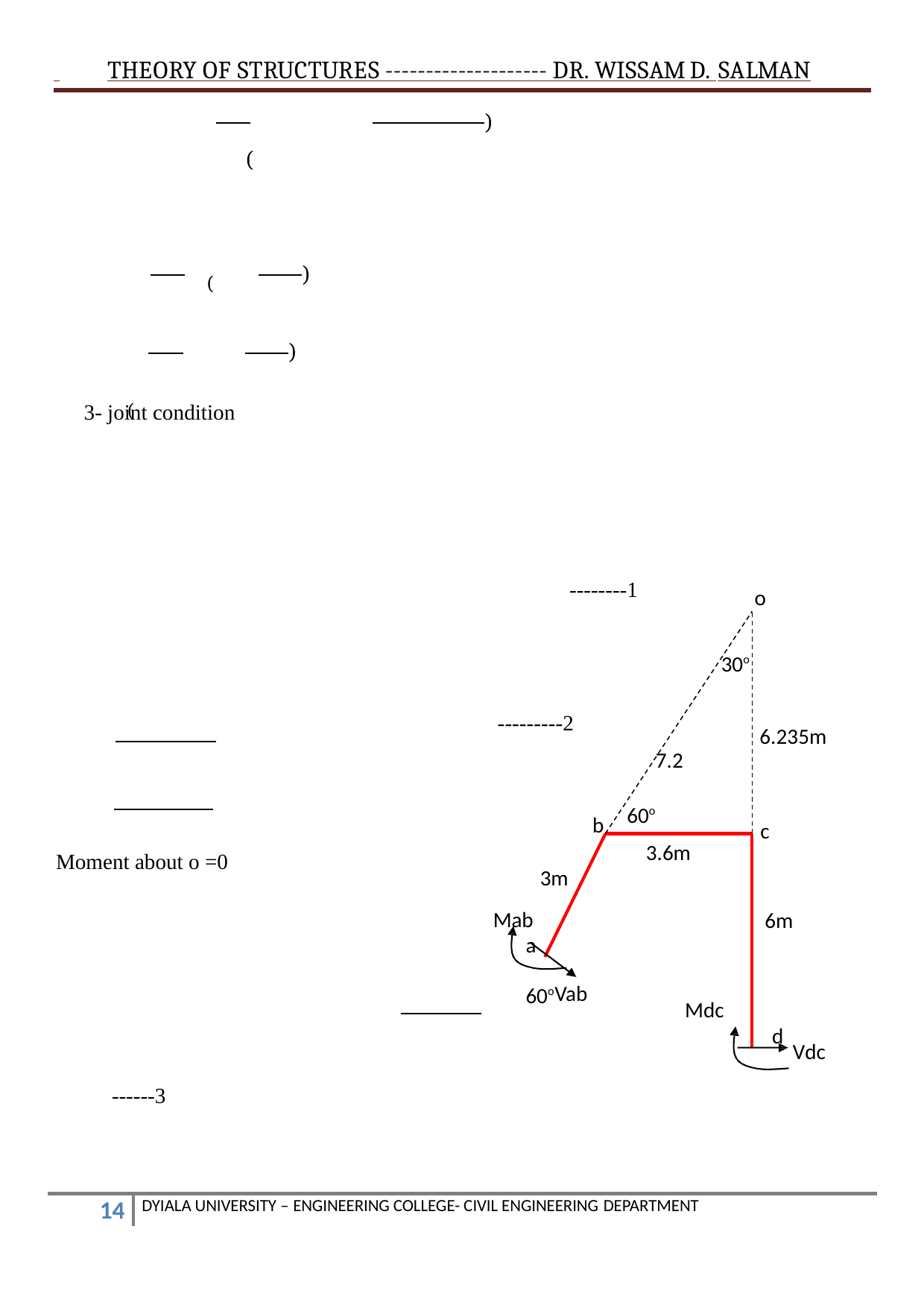

THEORY OF STRUCTURES -------------------- DR. WISSAM D. SALMAN

 	             (
)

      (

)

      (

)

3- joint condition

                                         --------1

                                     ---------2
7.2
o

30o

6.235m

60o

b
c

3.6m
Moment about o =0
3m
Mab
a	60o
6m

Vab

Mdc

d

Vdc

                                         ------3

DYIALA UNIVERSITY – ENGINEERING COLLEGE- CIVIL ENGINEERING DEPARTMENT
14